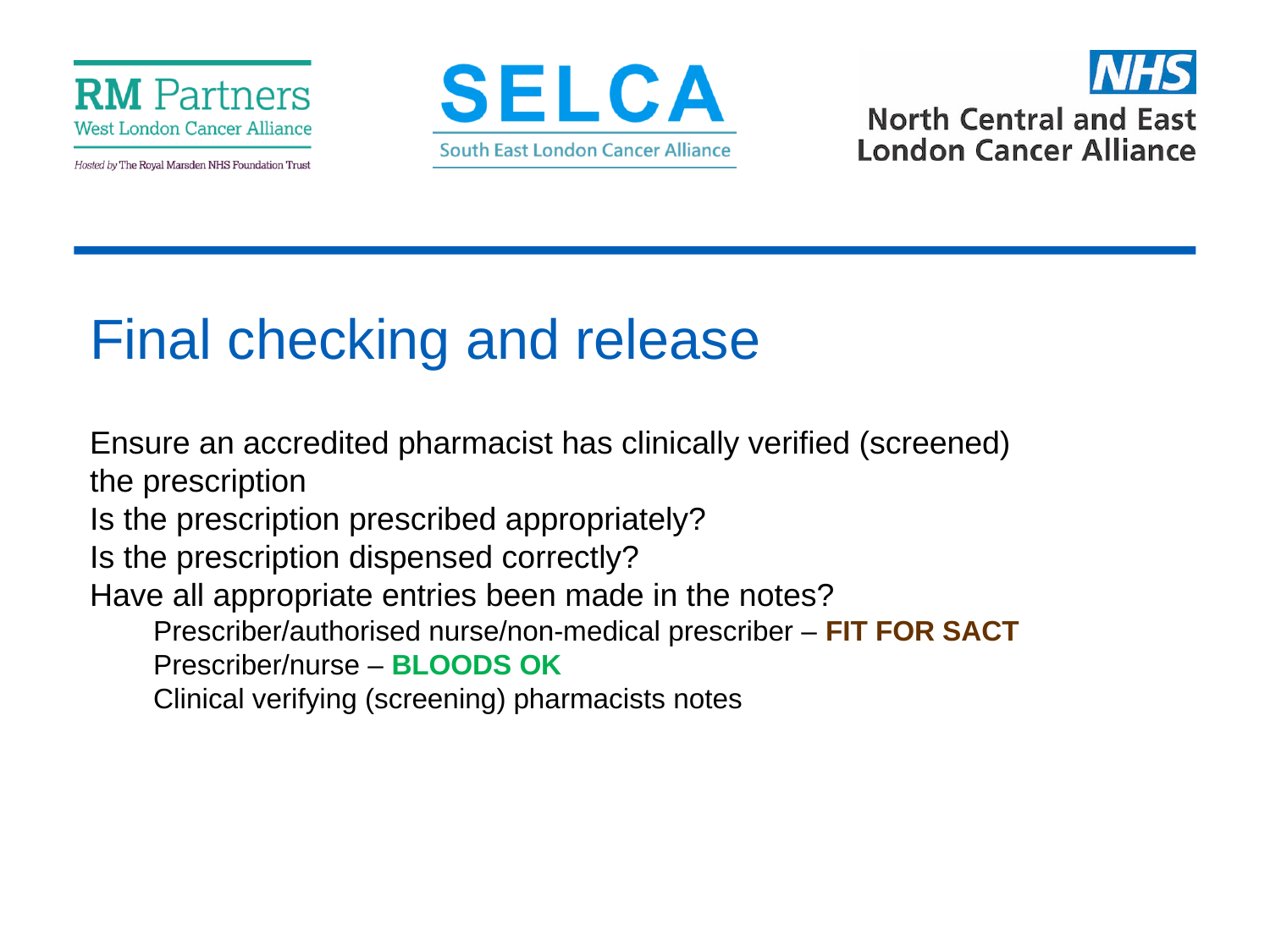

# Final checking and release
Ensure an accredited pharmacist has clinically verified (screened)
the prescription
Is the prescription prescribed appropriately?
Is the prescription dispensed correctly?
Have all appropriate entries been made in the notes?
Prescriber/authorised nurse/non-medical prescriber – FIT FOR SACT
Prescriber/nurse – BLOODS OK
Clinical verifying (screening) pharmacists notes